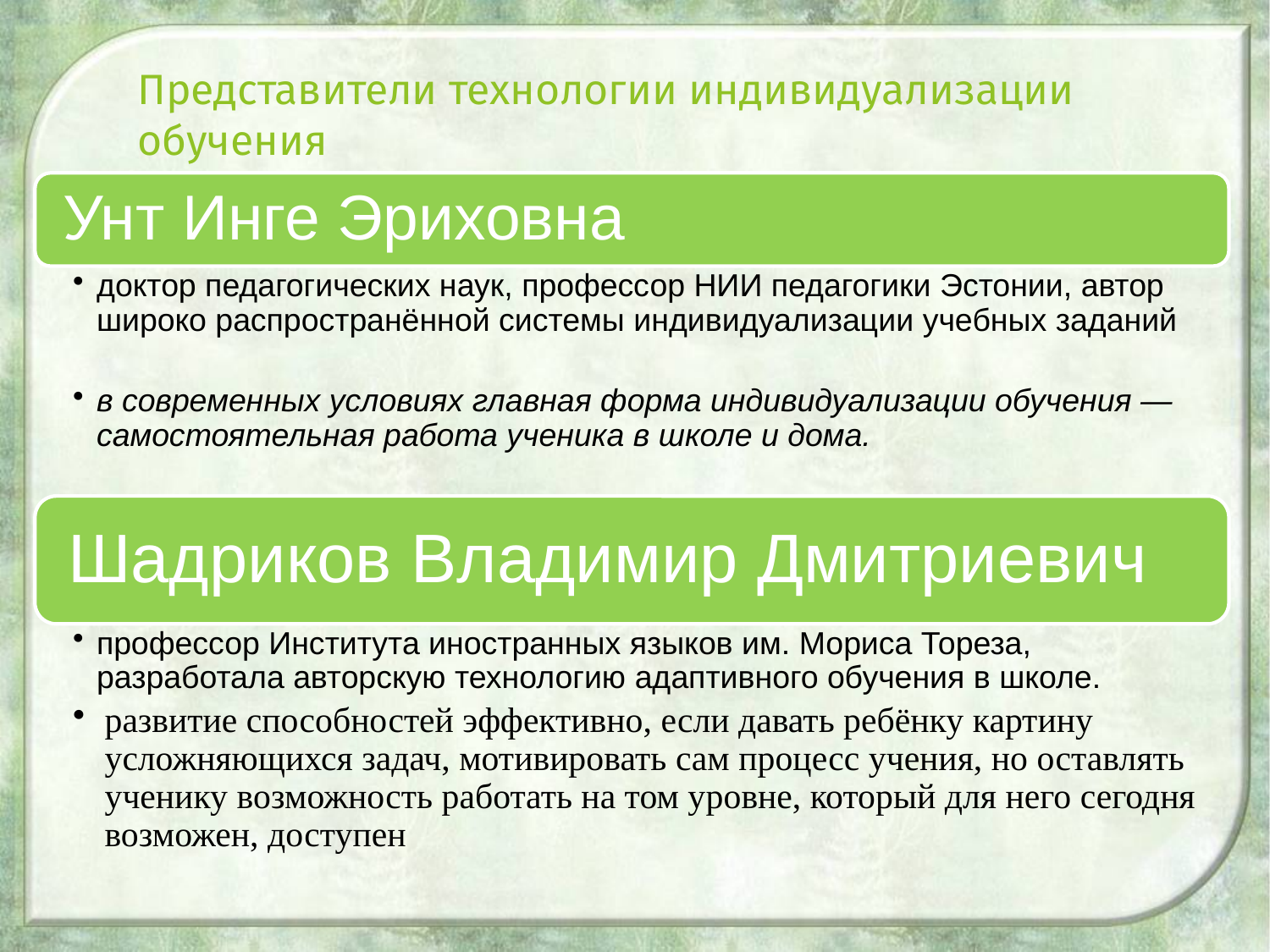

Представители технологии индивидуализации обучения
Унт Инге Эриховна
доктор педагогических наук, профессор НИИ педагогики Эстонии, автор широко распространённой системы индивидуализации учебных заданий

в современных условиях главная форма индивидуализации обучения — самостоятельная работа ученика в школе и дома.

Шадриков Владимир Дмитриевич
профессор Института иностранных языков им. Мориса Тореза, разработала авторскую технологию адаптивного обучения в школе.
развитие способностей эффективно, если давать ребёнку картину усложняющихся задач, мотивировать сам процесс учения, но оставлять ученику возможность работать на том уровне, который для него сегодня возможен, доступен